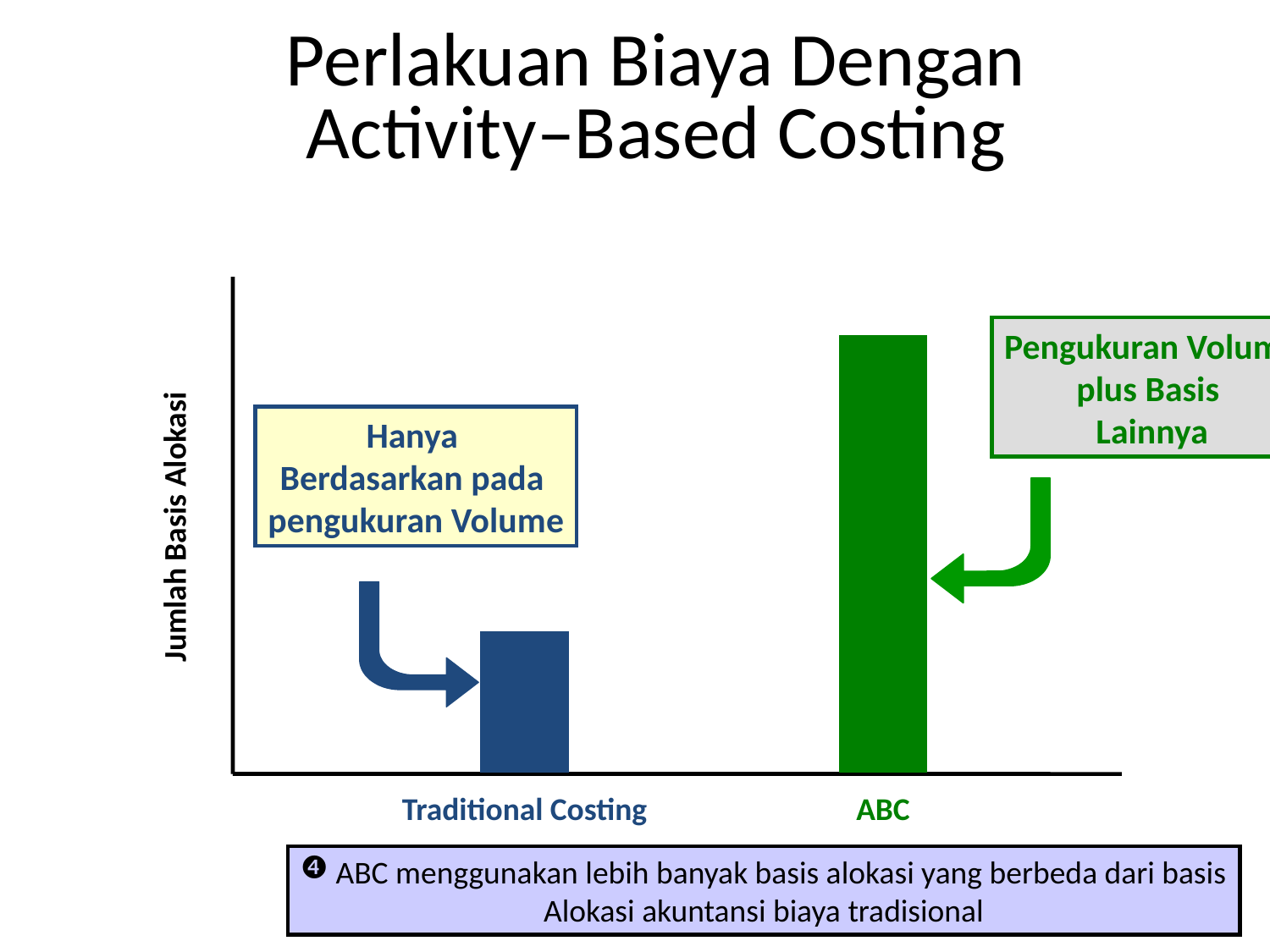

Perlakuan Biaya Dengan
Activity–Based Costing
#

Pengukuran Volume
plus Basis
Lainnya

Hanya
Berdasarkan pada
pengukuran Volume

Jumlah Basis Alokasi

Traditional Costing
ABC
 ABC menggunakan lebih banyak basis alokasi yang berbeda dari basis
Alokasi akuntansi biaya tradisional